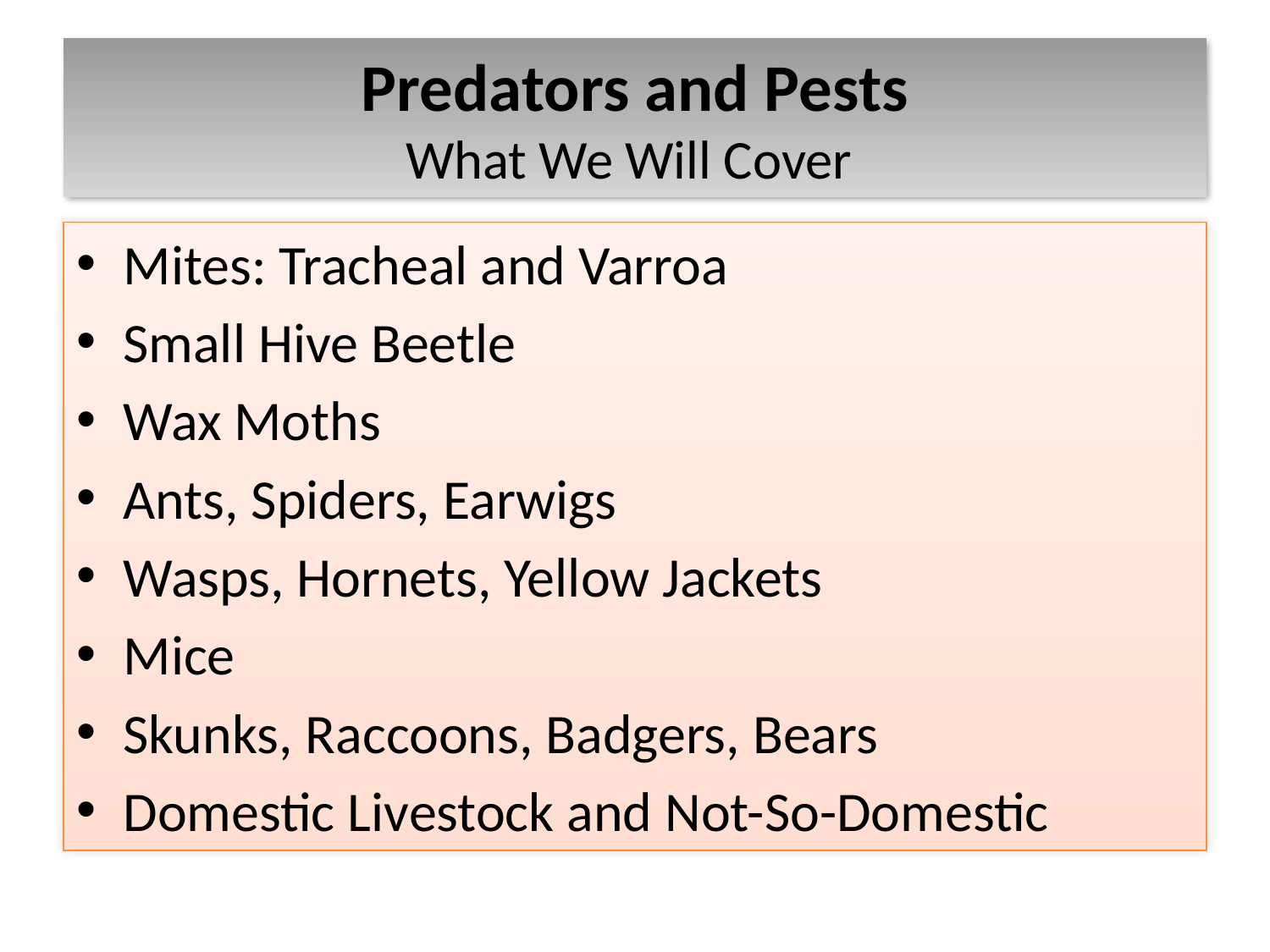

# Predators and Pests What We Will Cover
Mites: Tracheal and Varroa
Small Hive Beetle
Wax Moths
Ants, Spiders, Earwigs
Wasps, Hornets, Yellow Jackets
Mice
Skunks, Raccoons, Badgers, Bears
Domestic Livestock and Not-So-Domestic